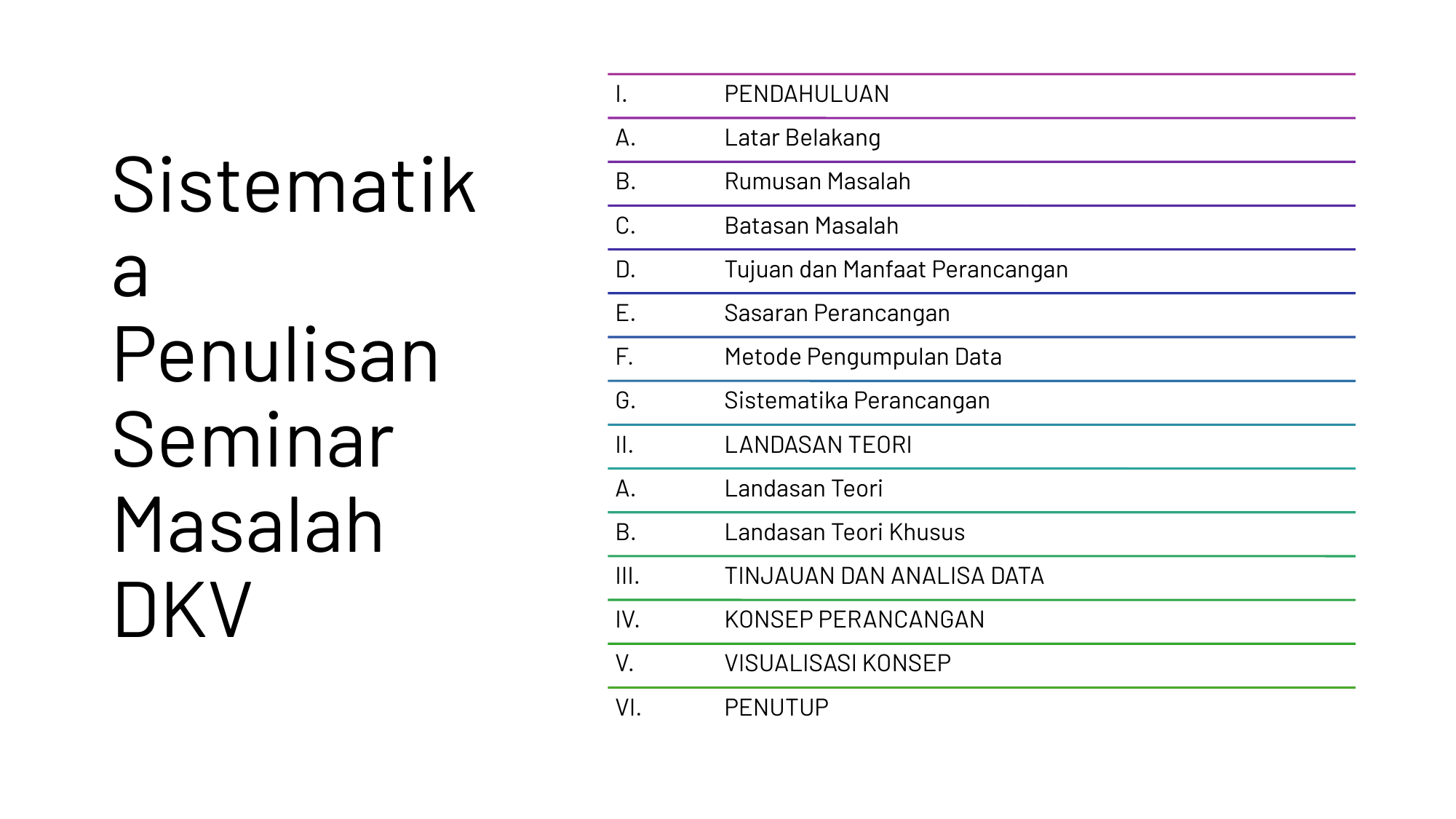

# Sistematika Penulisan Seminar Masalah DKV
I.	PENDAHULUAN
A.	Latar Belakang
B.	Rumusan Masalah
C.	Batasan Masalah
D.	Tujuan dan Manfaat Perancangan
E.	Sasaran Perancangan
F.	Metode Pengumpulan Data
G.	Sistematika Perancangan
II.	LANDASAN TEORI
A.	Landasan Teori
B.	Landasan Teori Khusus
III.	TINJAUAN DAN ANALISA DATA
IV.	KONSEP PERANCANGAN
V.	VISUALISASI KONSEP
VI.	PENUTUP